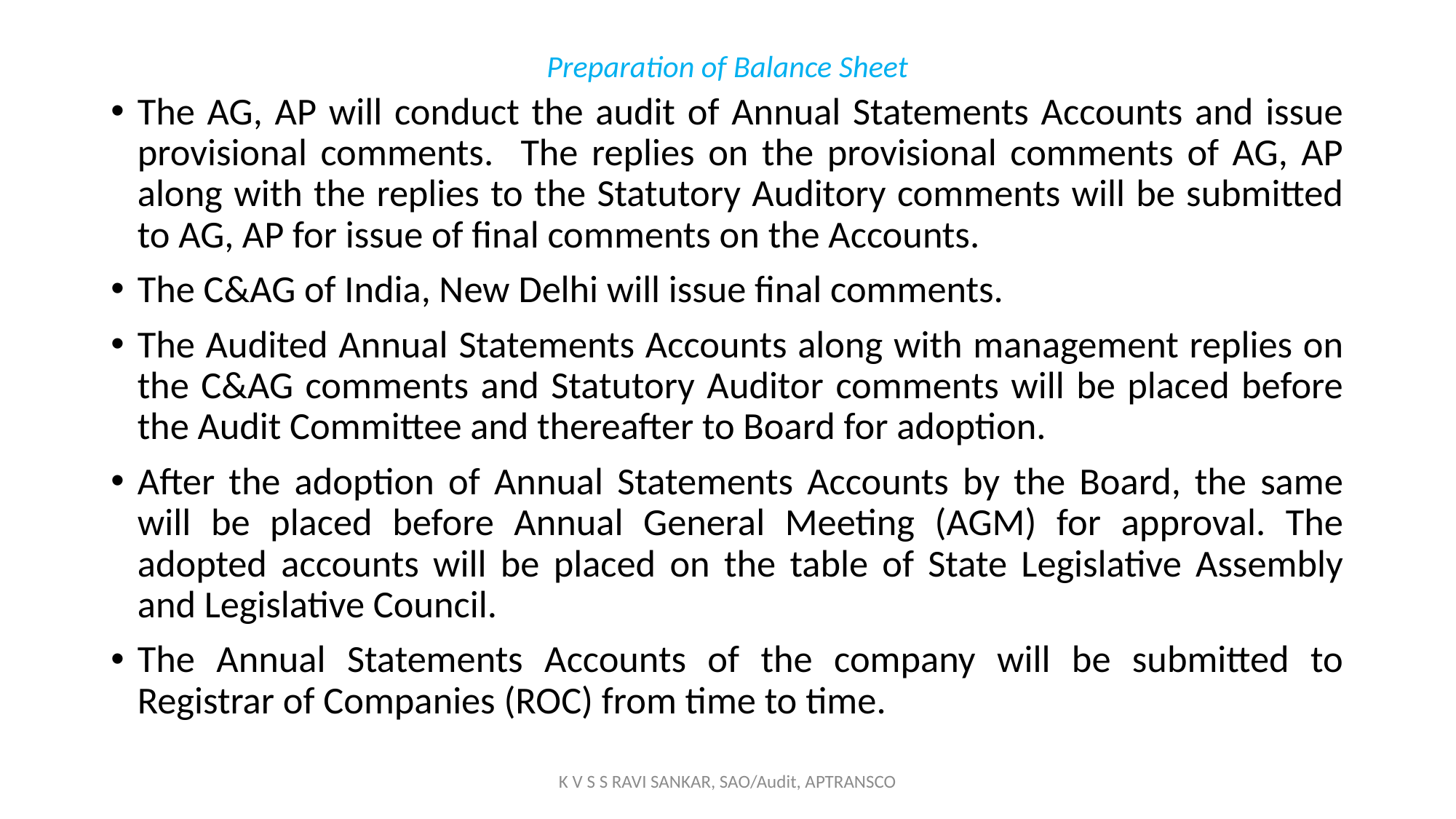

# Preparation of Balance Sheet
The AG, AP will conduct the audit of Annual Statements Accounts and issue provisional comments.  The replies on the provisional comments of AG, AP along with the replies to the Statutory Auditory comments will be submitted to AG, AP for issue of final comments on the Accounts.
The C&AG of India, New Delhi will issue final comments.
The Audited Annual Statements Accounts along with management replies on the C&AG comments and Statutory Auditor comments will be placed before the Audit Committee and thereafter to Board for adoption.
After the adoption of Annual Statements Accounts by the Board, the same will be placed before Annual General Meeting (AGM) for approval. The adopted accounts will be placed on the table of State Legislative Assembly and Legislative Council.
The Annual Statements Accounts of the company will be submitted to Registrar of Companies (ROC) from time to time.

K V S S RAVI SANKAR, SAO/Audit, APTRANSCO